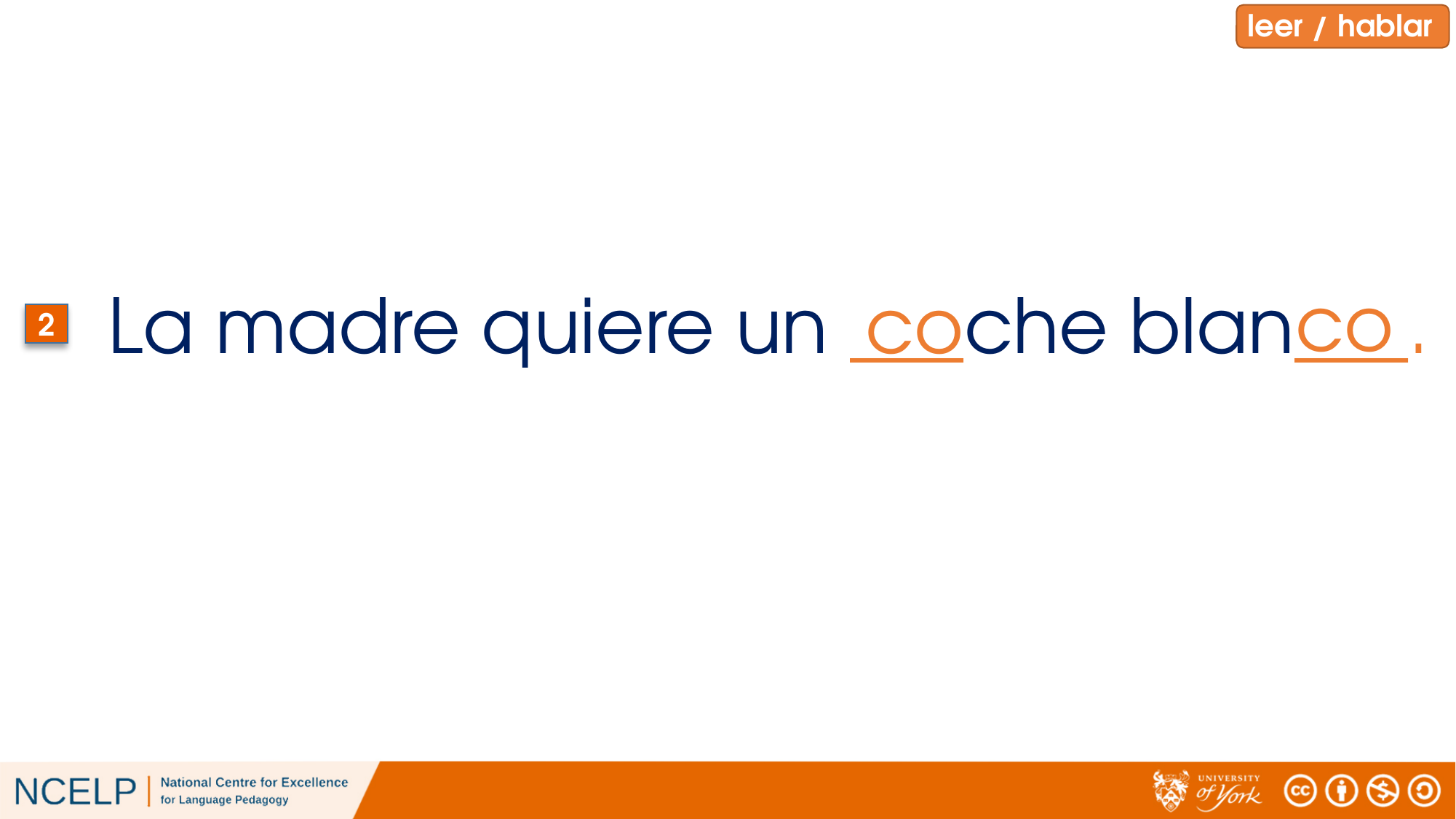

# leer / hablar

co
La madre quiere un ___che blan___.
co
2